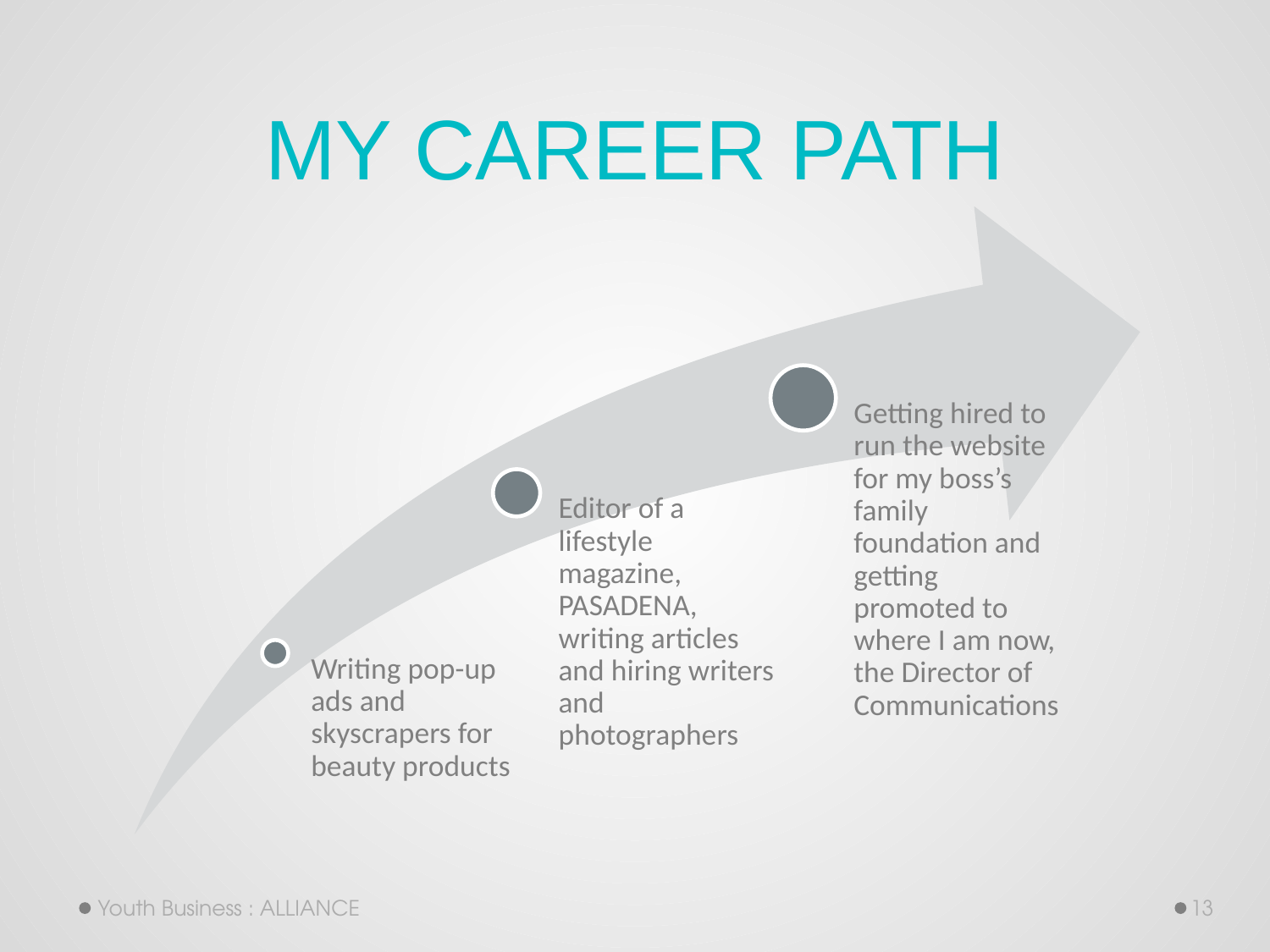

# My Career Path
Writing pop-up
ads and skyscrapers for beauty products
Editor of a lifestyle magazine, PASADENA, writing articles and hiring writers and photographers
Getting hired to run the website for my boss’s family foundation and getting promoted to where I am now, the Director of Communications

Youth Business : ALLIANCE
13